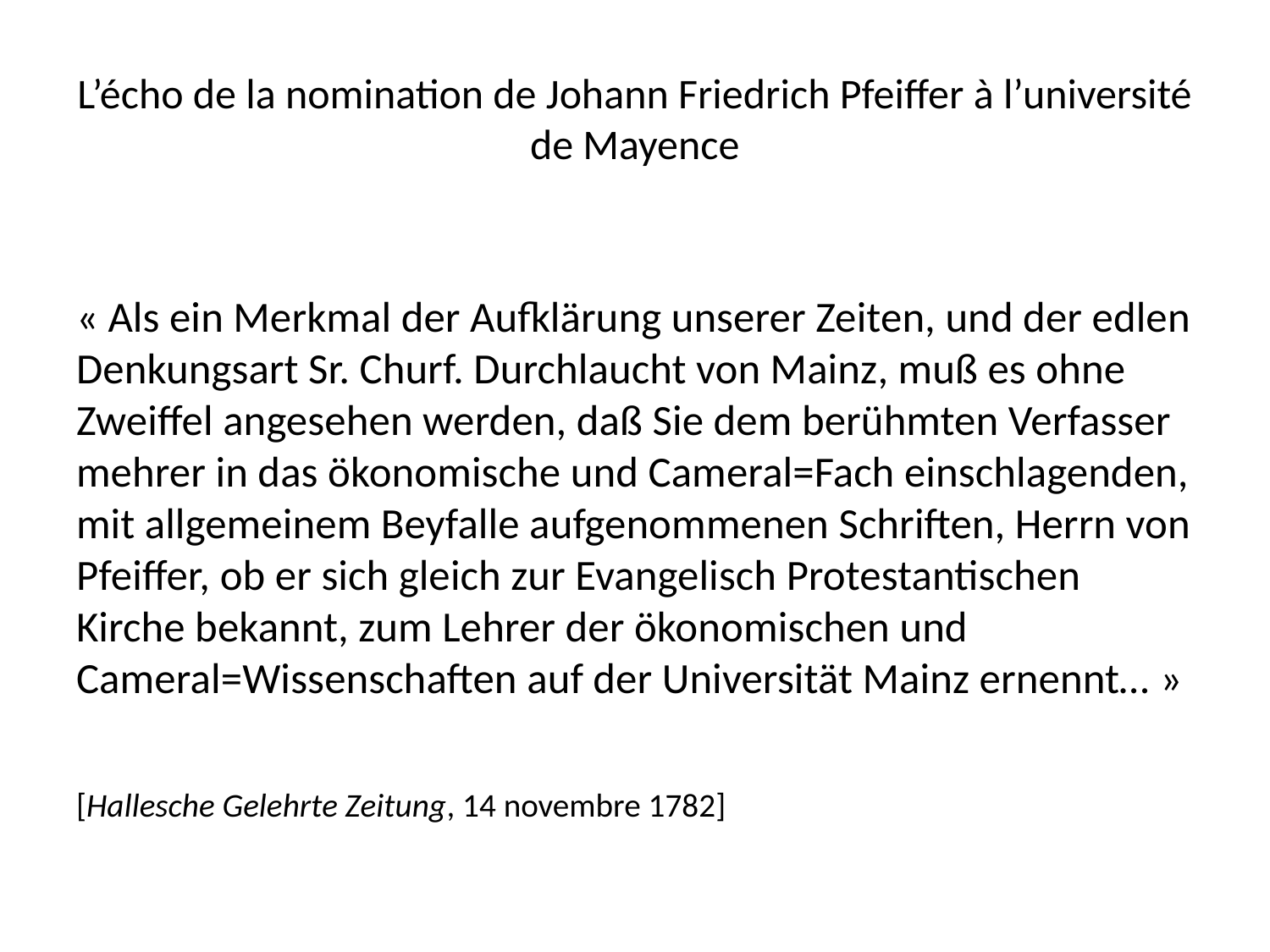

# L’écho de la nomination de Johann Friedrich Pfeiffer à l’université de Mayence

« Als ein Merkmal der Aufklärung unserer Zeiten, und der edlen Denkungsart Sr. Churf. Durchlaucht von Mainz, muß es ohne Zweiffel angesehen werden, daß Sie dem berühmten Verfasser mehrer in das ökonomische und Cameral=Fach einschlagenden, mit allgemeinem Beyfalle aufgenommenen Schriften, Herrn von Pfeiffer, ob er sich gleich zur Evangelisch Protestantischen Kirche bekannt, zum Lehrer der ökonomischen und Cameral=Wissenschaften auf der Universität Mainz ernennt… »

[Hallesche Gelehrte Zeitung, 14 novembre 1782]